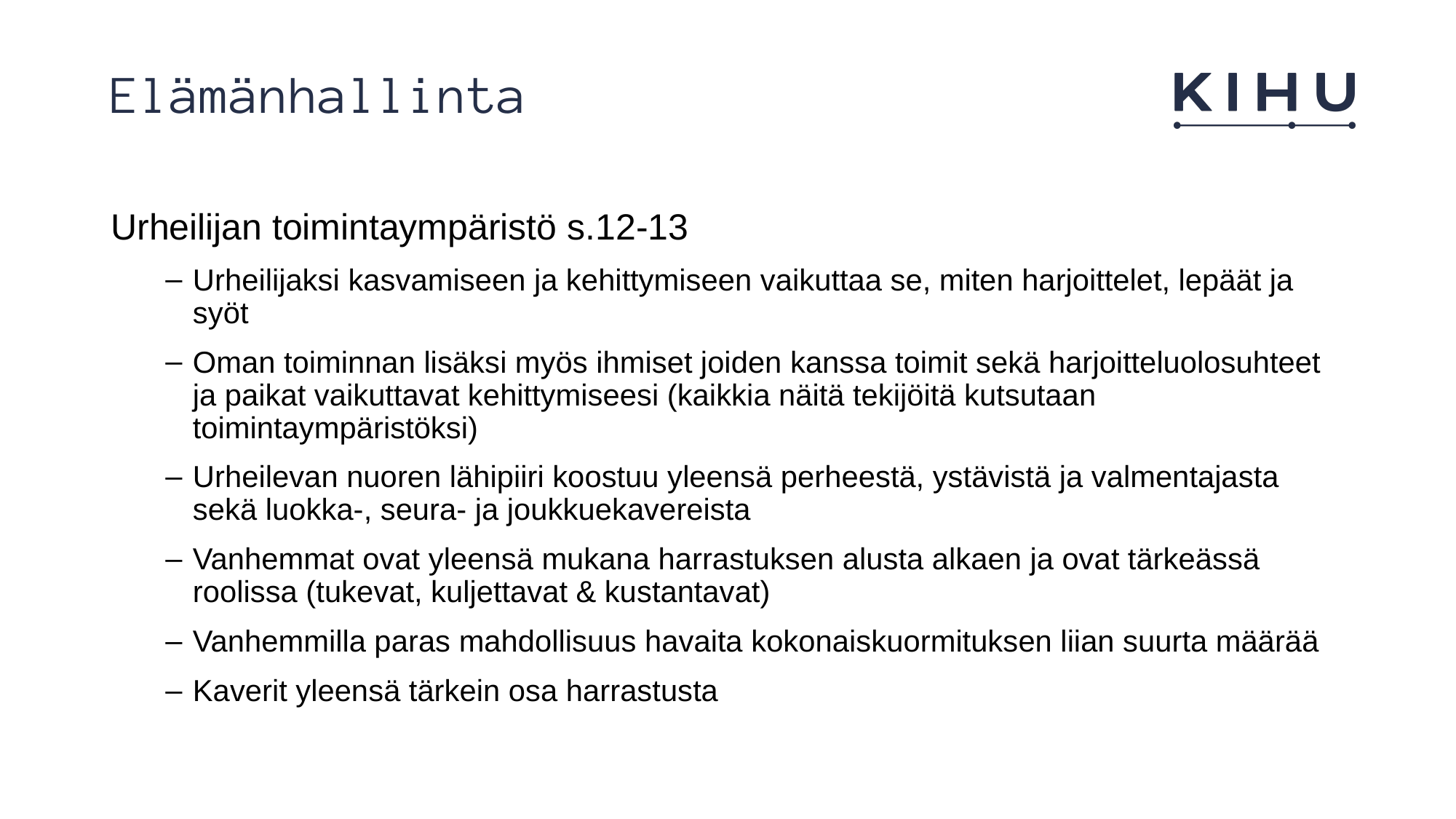

# Elämänhallinta
Urheilijan toimintaympäristö s.12-13
Urheilijaksi kasvamiseen ja kehittymiseen vaikuttaa se, miten harjoittelet, lepäät ja syöt
Oman toiminnan lisäksi myös ihmiset joiden kanssa toimit sekä harjoitteluolosuhteet ja paikat vaikuttavat kehittymiseesi (kaikkia näitä tekijöitä kutsutaan toimintaympäristöksi)
Urheilevan nuoren lähipiiri koostuu yleensä perheestä, ystävistä ja valmentajasta sekä luokka-, seura- ja joukkuekavereista
Vanhemmat ovat yleensä mukana harrastuksen alusta alkaen ja ovat tärkeässä roolissa (tukevat, kuljettavat & kustantavat)
Vanhemmilla paras mahdollisuus havaita kokonaiskuormituksen liian suurta määrää
Kaverit yleensä tärkein osa harrastusta